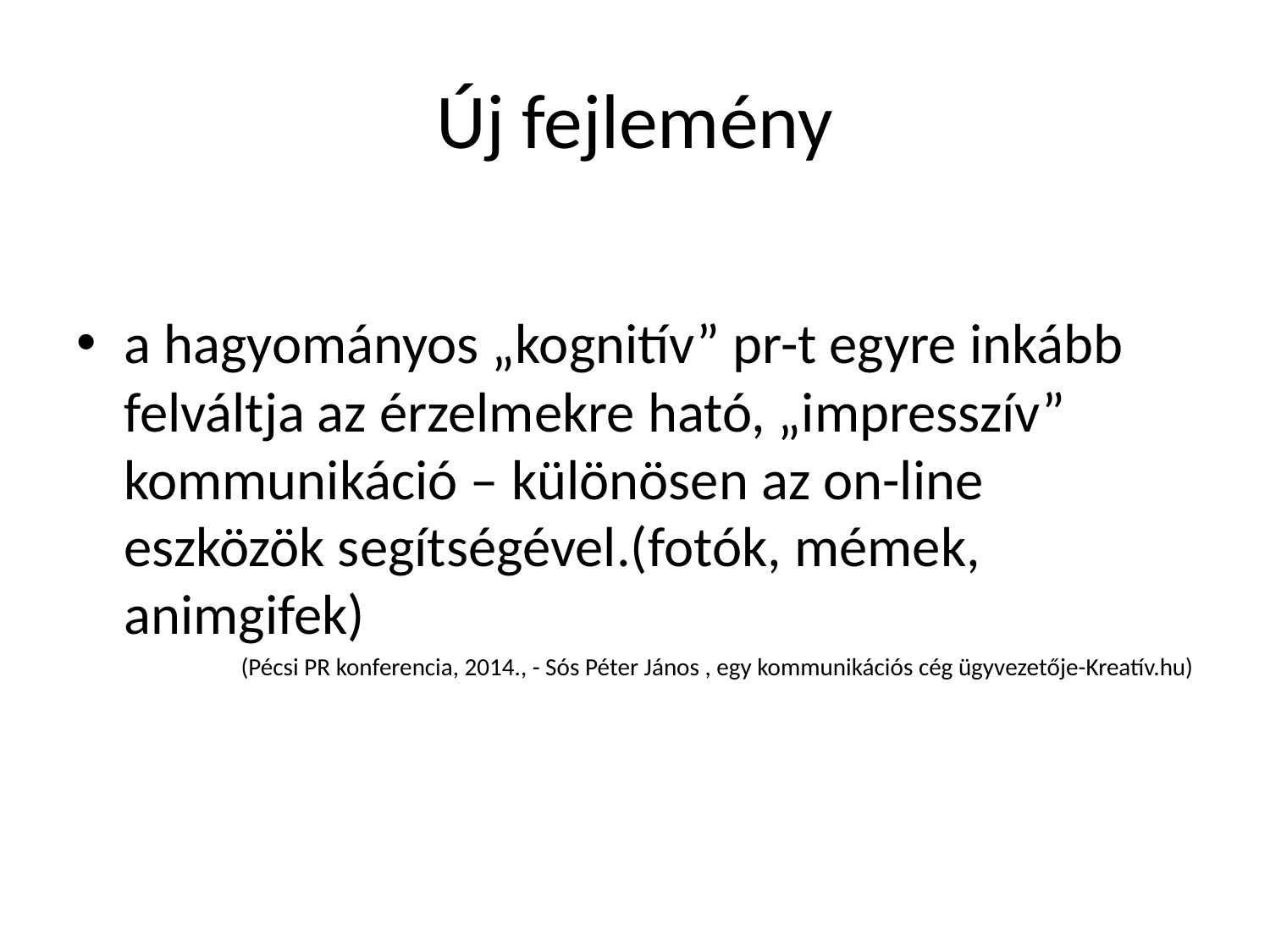

# Új fejlemény

a hagyományos „kognitív” pr-t egyre inkább felváltja az érzelmekre ható, „impresszív” kommunikáció – különösen az on-line eszközök segítségével.(fotók, mémek, animgifek)
(Pécsi PR konferencia, 2014., - Sós Péter János , egy kommunikációs cég ügyvezetője-Kreatív.hu)